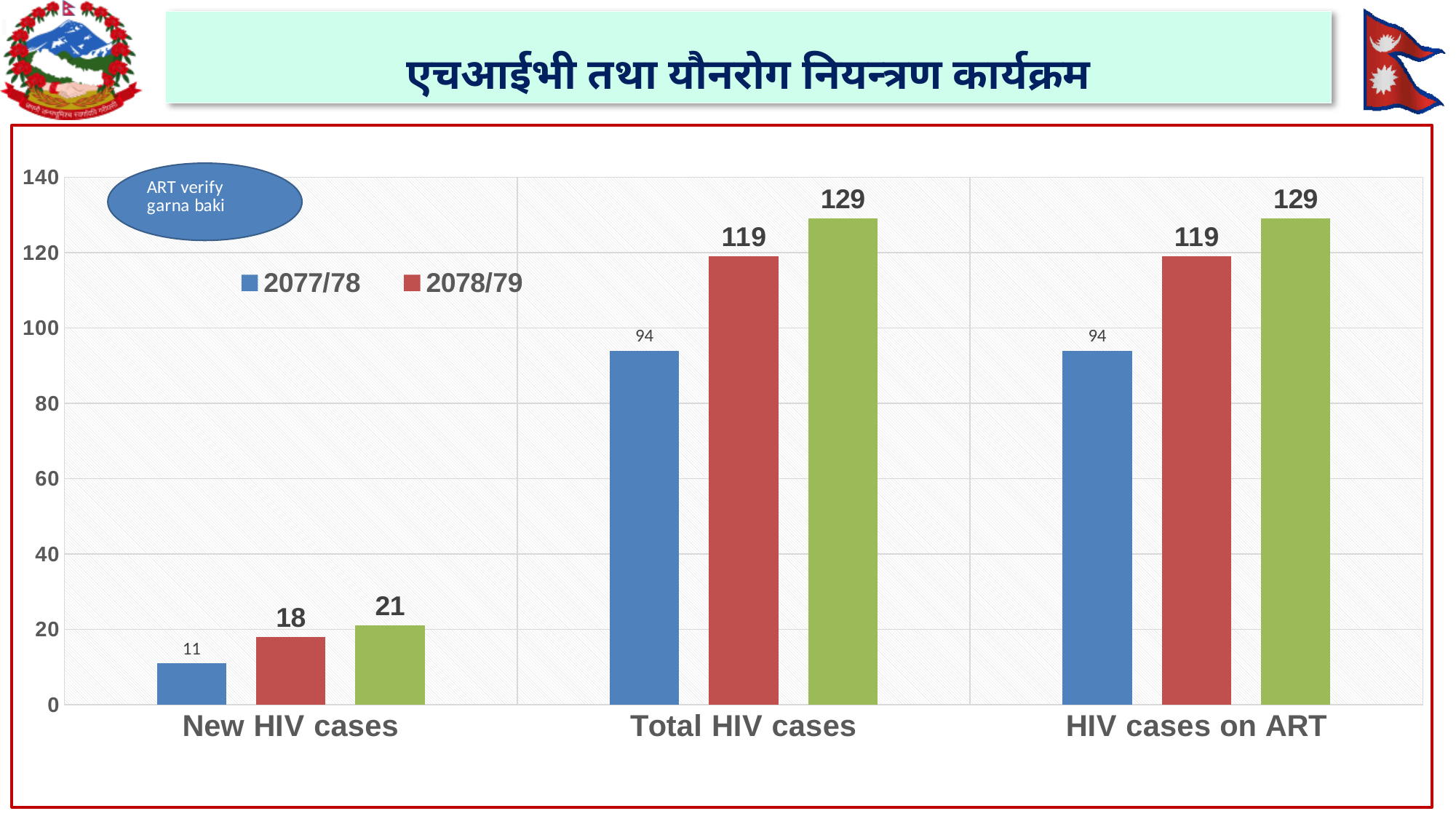

# एचआईभी तथा यौनरोग नियन्त्रण कार्यक्रम

### Chart

| Category | 2077/78 | 2078/79 | 2079/80 |
|---|---|---|---|
| New HIV cases | 11.0 | 18.0 | 21.0 |
| Total HIV cases | 94.0 | 119.0 | 129.0 |
| HIV cases on ART | 94.0 | 119.0 | 129.0 |
36